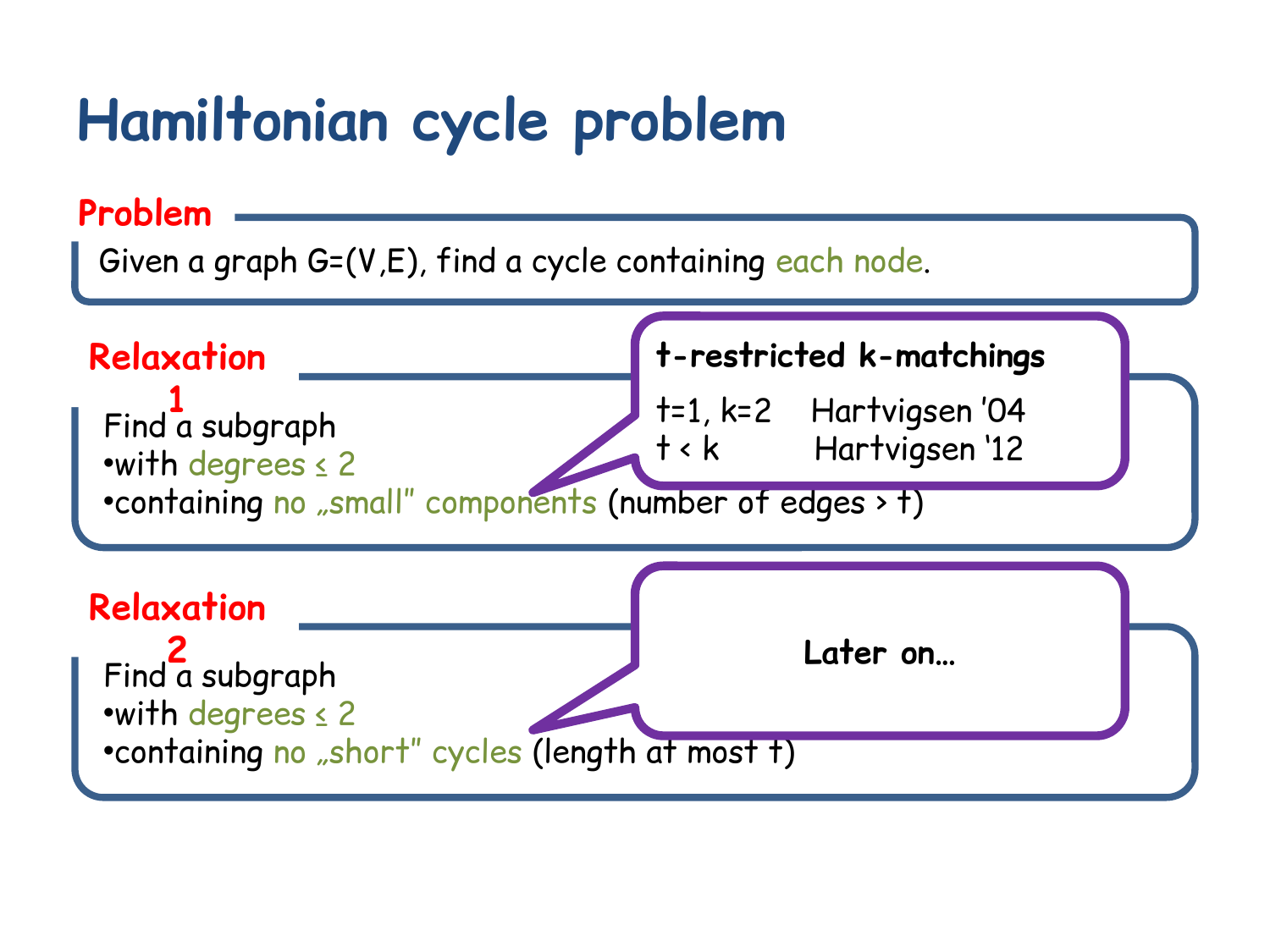

# Hamiltonian cycle problem
Problem

Given a graph G=(V,E), find a cycle containing each node.
t-restricted k-matchings

t=1, k=2    Hartvigsen ’04
t < k          Hartvigsen ‘12
Relaxation 1
Find a subgraph
with degrees ≤ 2
containing no „small” components (number of edges > t)
Later on…
Relaxation 2
Find a subgraph
with degrees ≤ 2
containing no „short” cycles (length at most t)